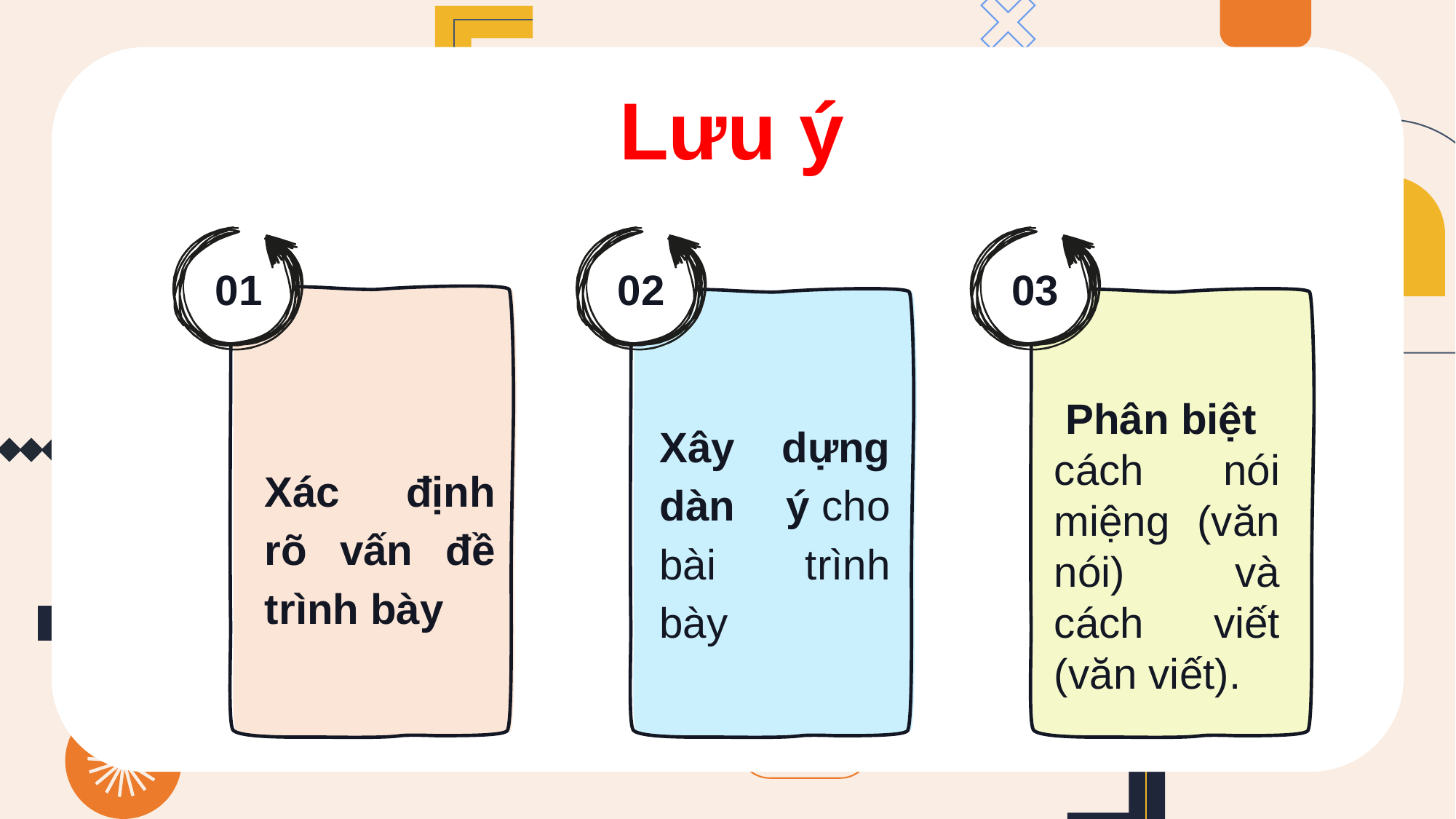

Lưu ý

01

Xác định rõ vấn đề trình bày

02

Xây dựng dàn ý cho bài trình bày

03

Phân biệt
cách nói miệng (văn nói) và cách viết (văn viết).